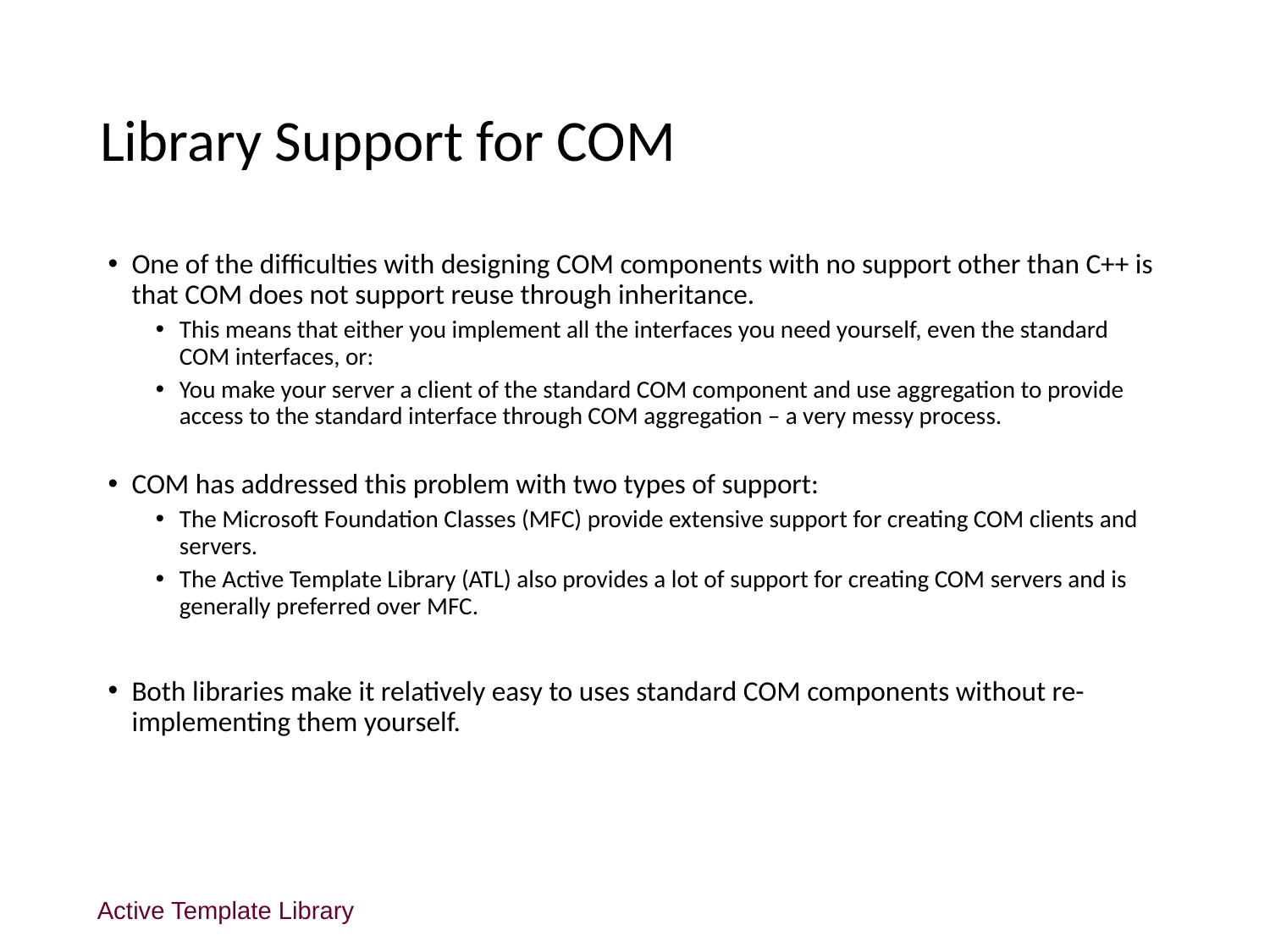

# Library Support for COM
One of the difficulties with designing COM components with no support other than C++ is that COM does not support reuse through inheritance.
This means that either you implement all the interfaces you need yourself, even the standard COM interfaces, or:
You make your server a client of the standard COM component and use aggregation to provide access to the standard interface through COM aggregation – a very messy process.
COM has addressed this problem with two types of support:
The Microsoft Foundation Classes (MFC) provide extensive support for creating COM clients and servers.
The Active Template Library (ATL) also provides a lot of support for creating COM servers and is generally preferred over MFC.

Both libraries make it relatively easy to uses standard COM components without re-implementing them yourself.